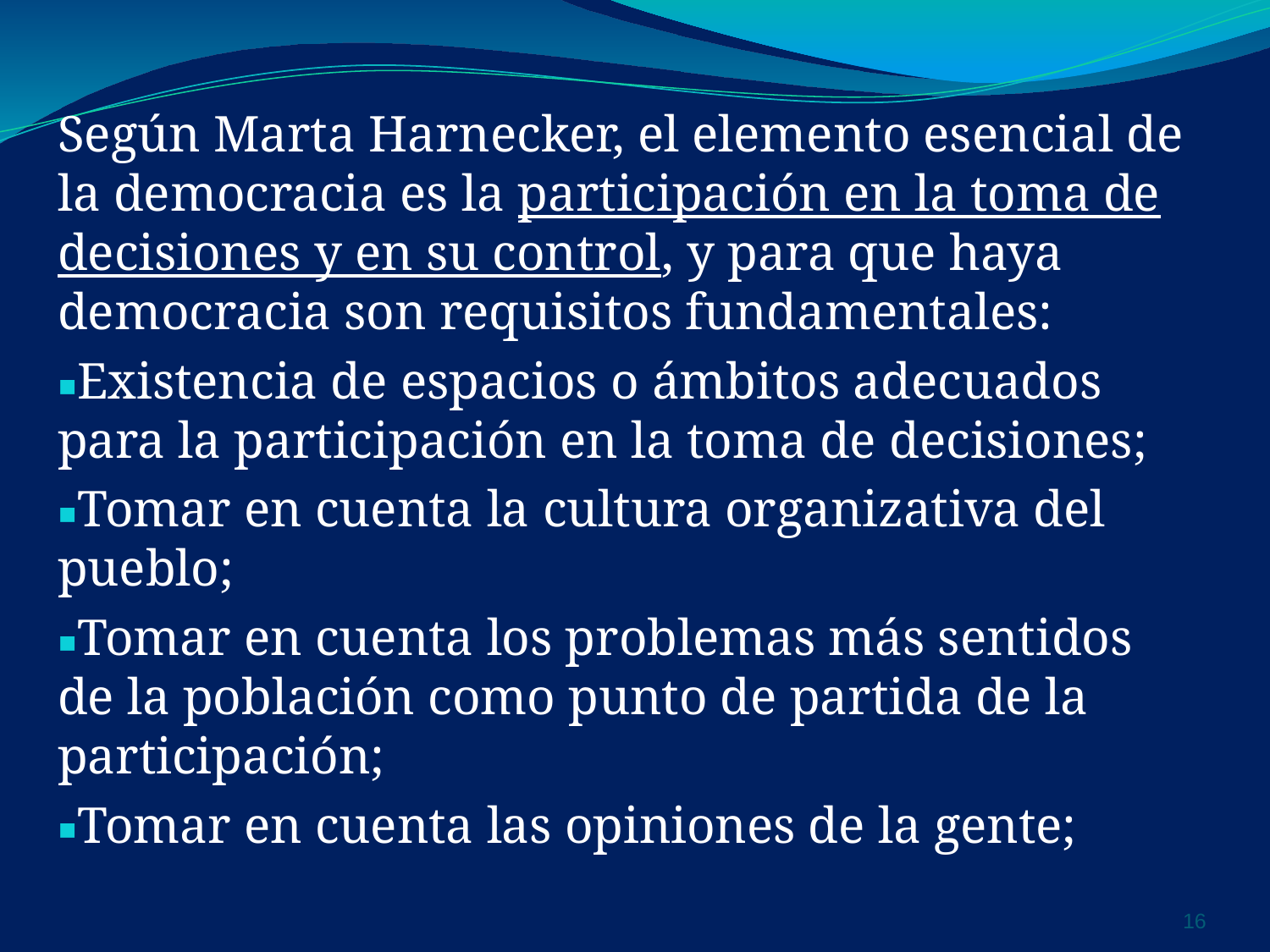

Según Marta Harnecker, el elemento esencial de la democracia es la participación en la toma de decisiones y en su control, y para que haya democracia son requisitos fundamentales:
Existencia de espacios o ámbitos adecuados para la participación en la toma de decisiones;
Tomar en cuenta la cultura organizativa del pueblo;
Tomar en cuenta los problemas más sentidos de la población como punto de partida de la participación;
Tomar en cuenta las opiniones de la gente;

16